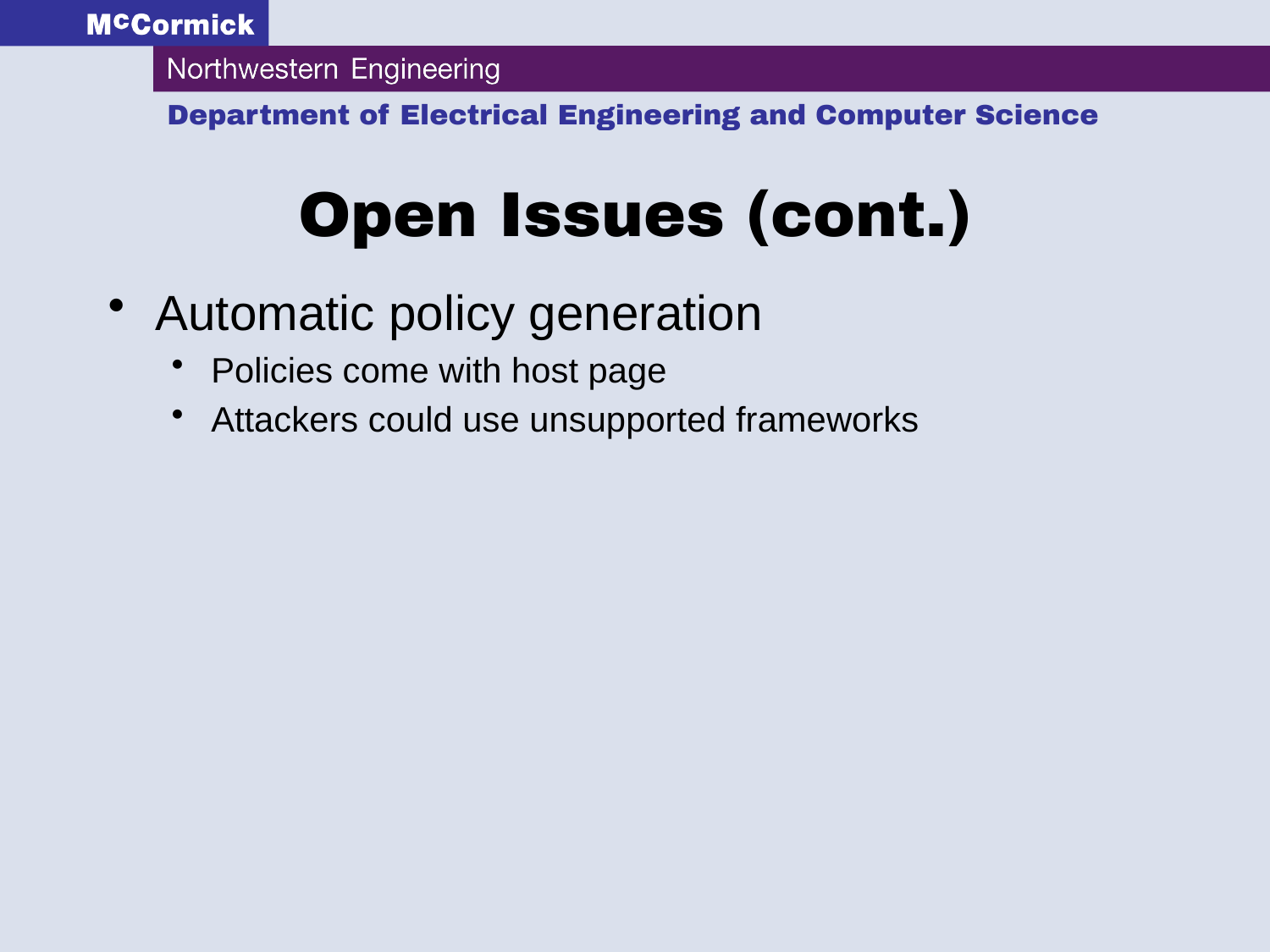

# Open Issues (cont.)
Automatic policy generation
Policies come with host page
Attackers could use unsupported frameworks